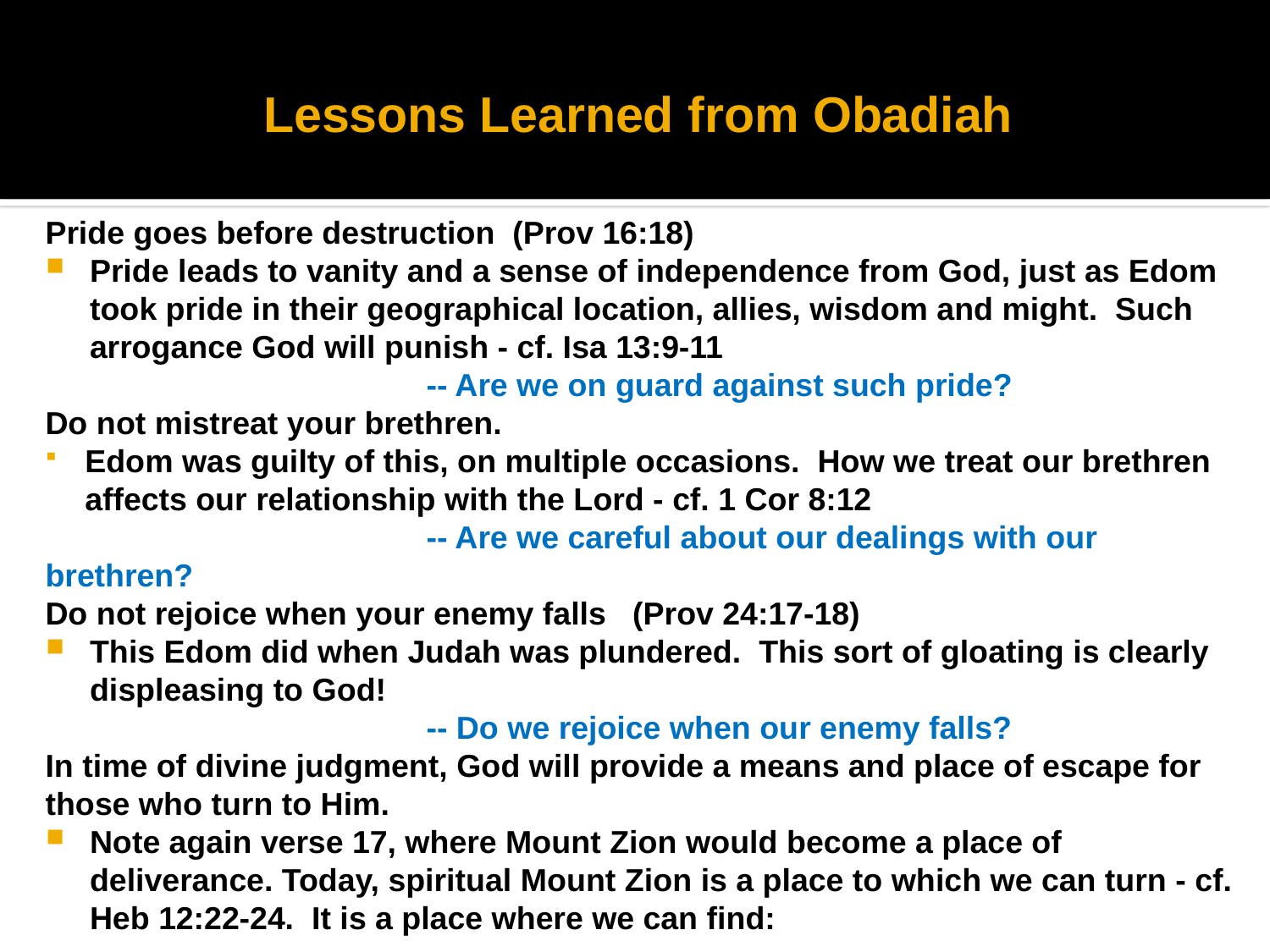

# Lessons Learned from Obadiah
Pride goes before destruction  (Prov 16:18)
Pride leads to vanity and a sense of independence from God, just as Edom took pride in their geographical location, allies, wisdom and might.  Such arrogance God will punish - cf. Isa 13:9-11
			-- Are we on guard against such pride?
Do not mistreat your brethren.
Edom was guilty of this, on multiple occasions.  How we treat our brethren affects our relationship with the Lord - cf. 1 Cor 8:12
			-- Are we careful about our dealings with our brethren?
Do not rejoice when your enemy falls   (Prov 24:17-18)
This Edom did when Judah was plundered.  This sort of gloating is clearly displeasing to God!
			-- Do we rejoice when our enemy falls?
In time of divine judgment, God will provide a means and place of escape for those who turn to Him.
Note again verse 17, where Mount Zion would become a place of deliverance. Today, spiritual Mount Zion is a place to which we can turn - cf. Heb 12:22-24.  It is a place where we can find: